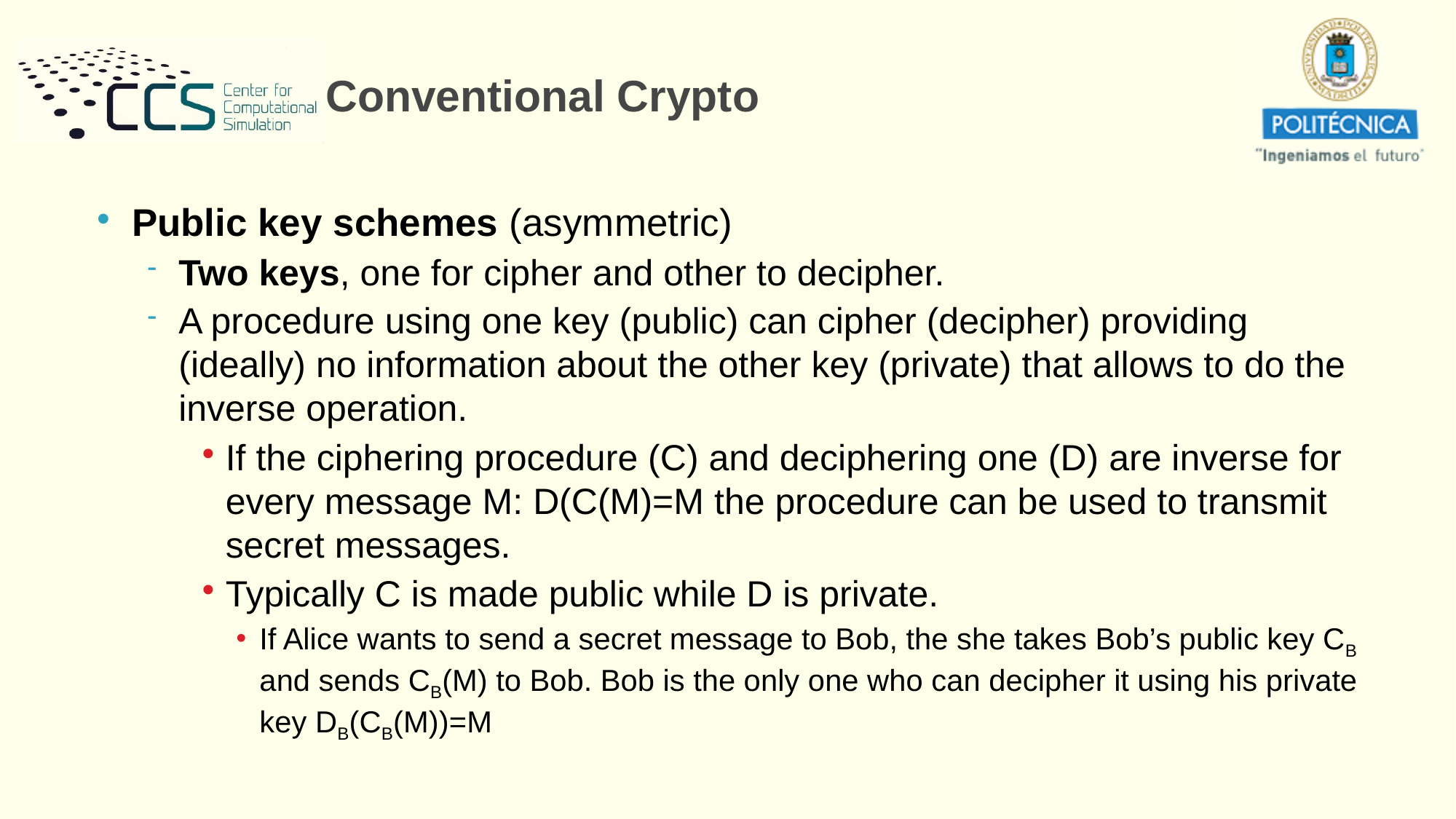

# Conventional Crypto

Public key schemes (asymmetric)
Two keys, one for cipher and other to decipher.
A procedure using one key (public) can cipher (decipher) providing (ideally) no information about the other key (private) that allows to do the inverse operation.
If the ciphering procedure (C) and deciphering one (D) are inverse for every message M: D(C(M)=M the procedure can be used to transmit secret messages.
Typically C is made public while D is private.
If Alice wants to send a secret message to Bob, the she takes Bob’s public key CB and sends CB(M) to Bob. Bob is the only one who can decipher it using his private key DB(CB(M))=M